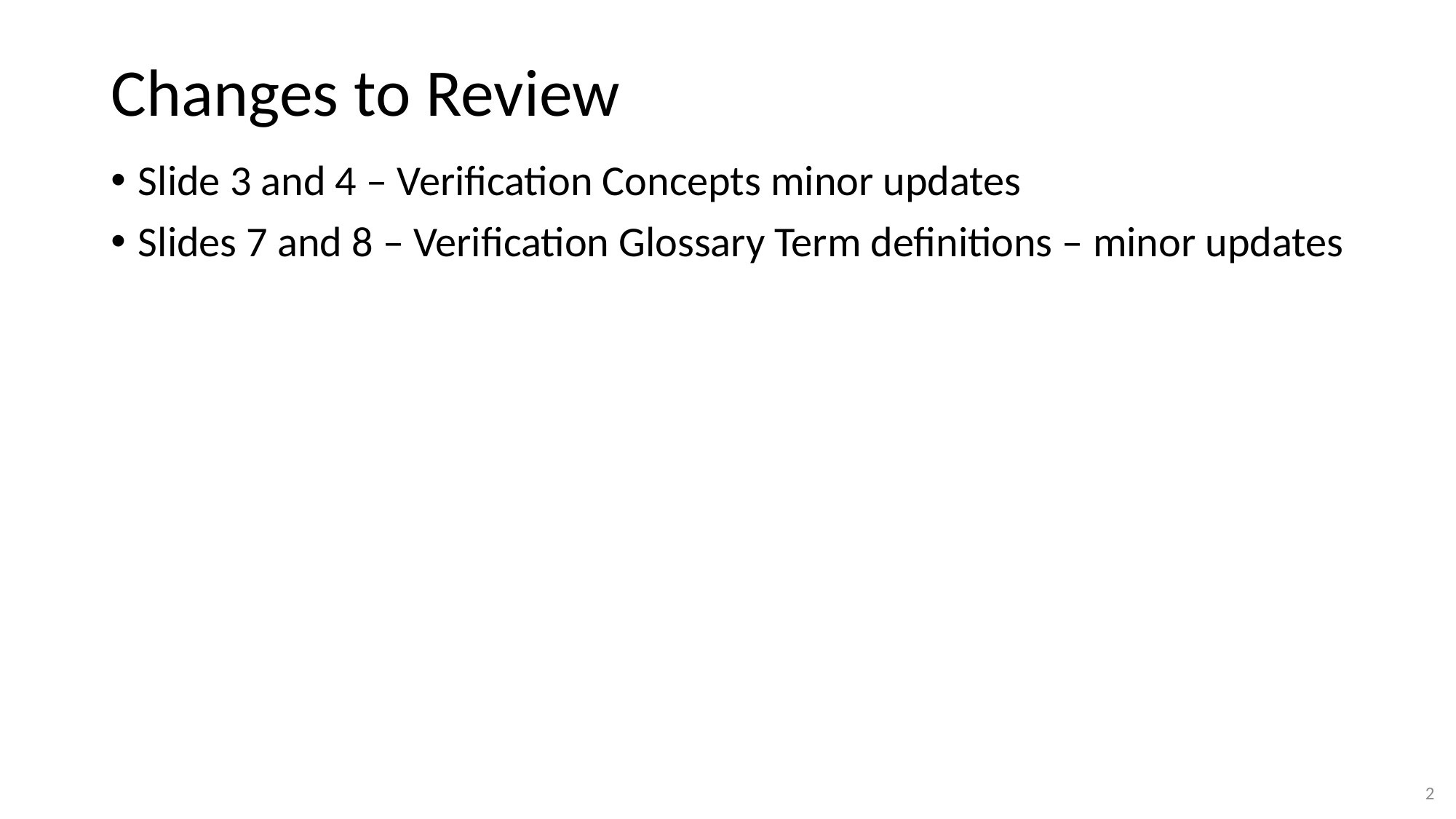

# Changes to Review
Slide 3 and 4 – Verification Concepts minor updates
Slides 7 and 8 – Verification Glossary Term definitions – minor updates
2